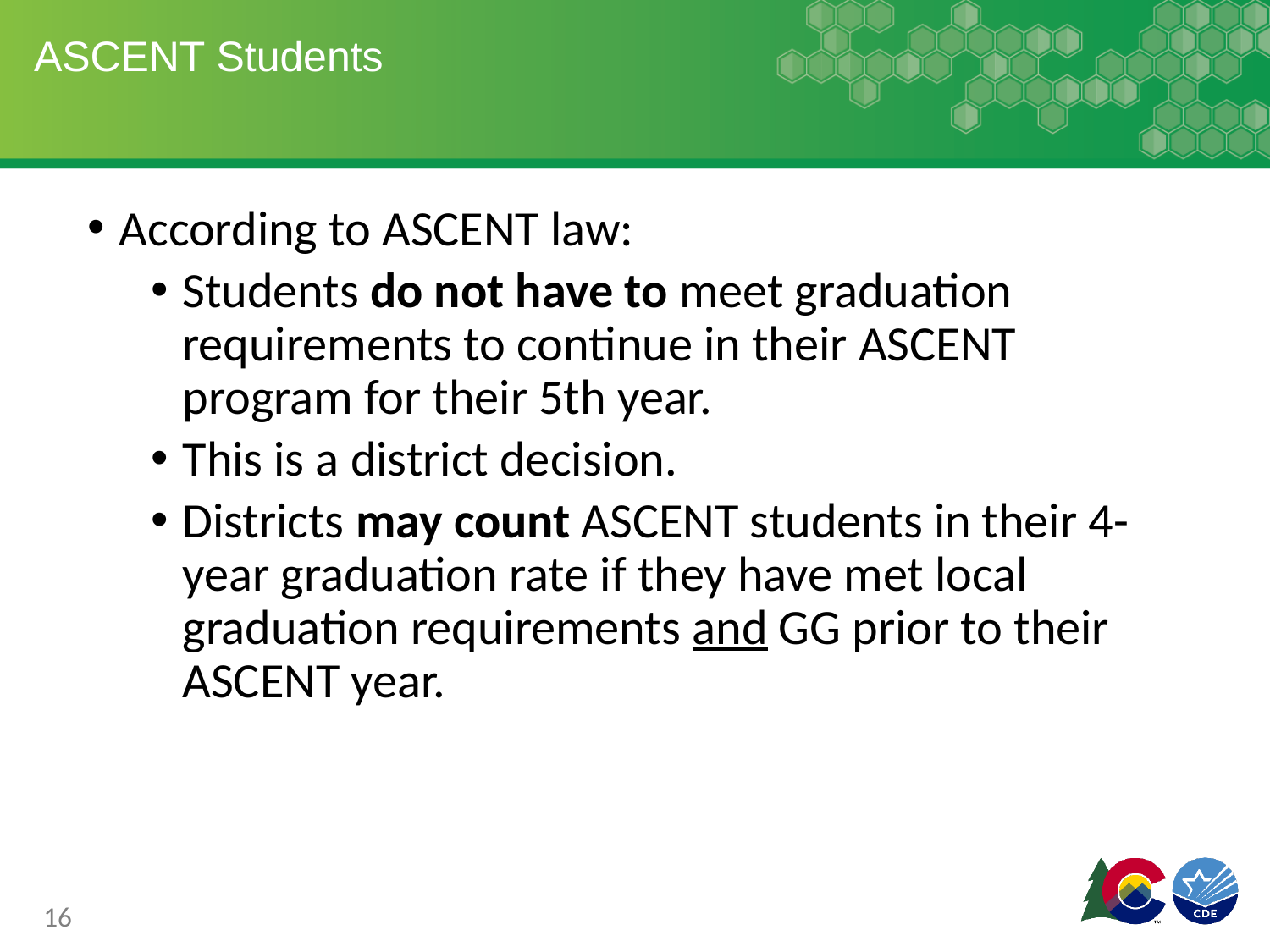

# ASCENT Students
According to ASCENT law:
Students do not have to meet graduation requirements to continue in their ASCENT program for their 5th year.
This is a district decision.
Districts may count ASCENT students in their 4-year graduation rate if they have met local graduation requirements and GG prior to their ASCENT year.
16